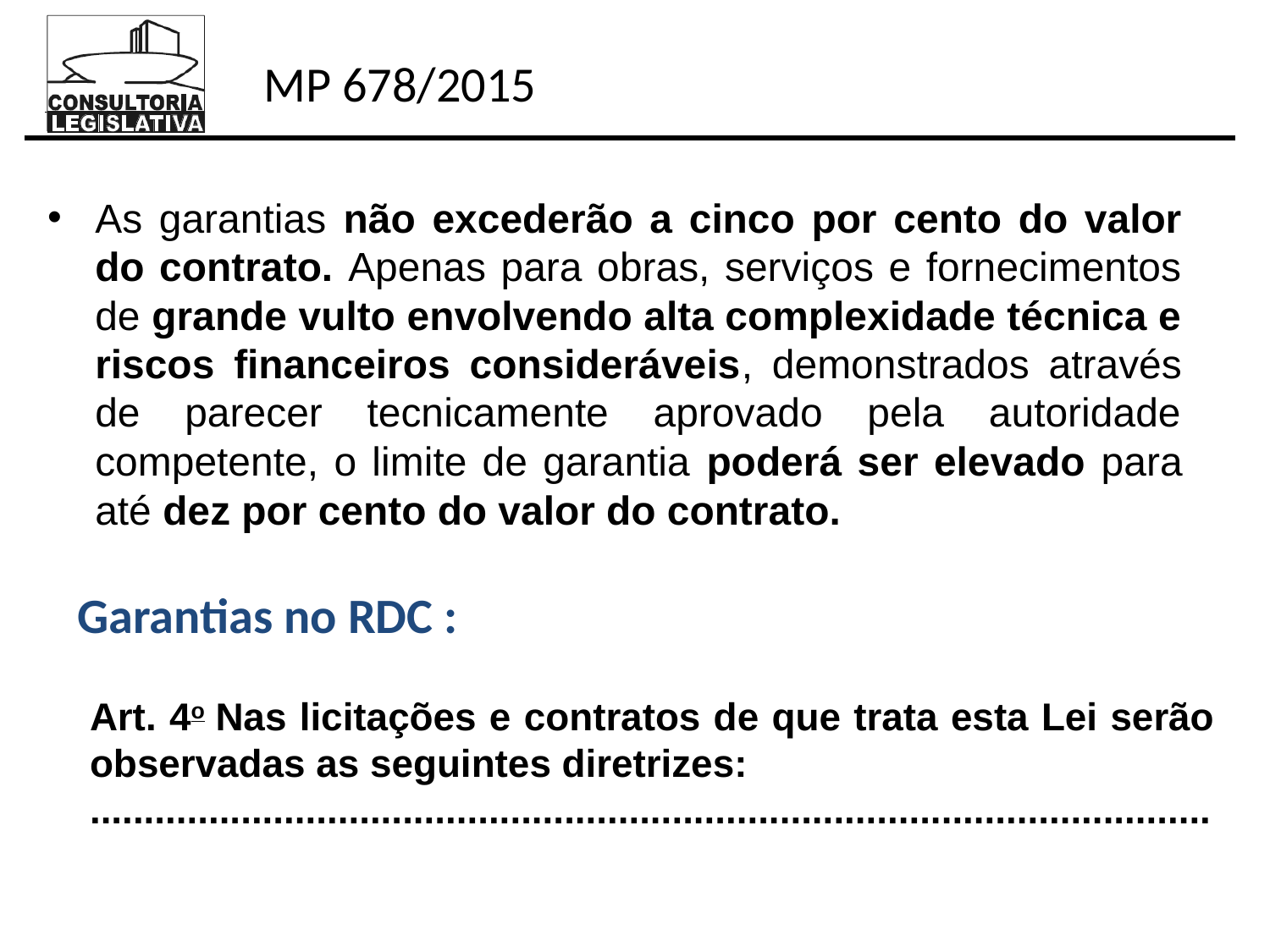

As garantias não excederão a cinco por cento do valor do contrato. Apenas para obras, serviços e fornecimentos de grande vulto envolvendo alta complexidade técnica e riscos financeiros consideráveis, demonstrados através de parecer tecnicamente aprovado pela autoridade competente, o limite de garantia poderá ser elevado para até dez por cento do valor do contrato.
Garantias no RDC :
Art. 4o Nas licitações e contratos de que trata esta Lei serão observadas as seguintes diretrizes:
........................................................................................................